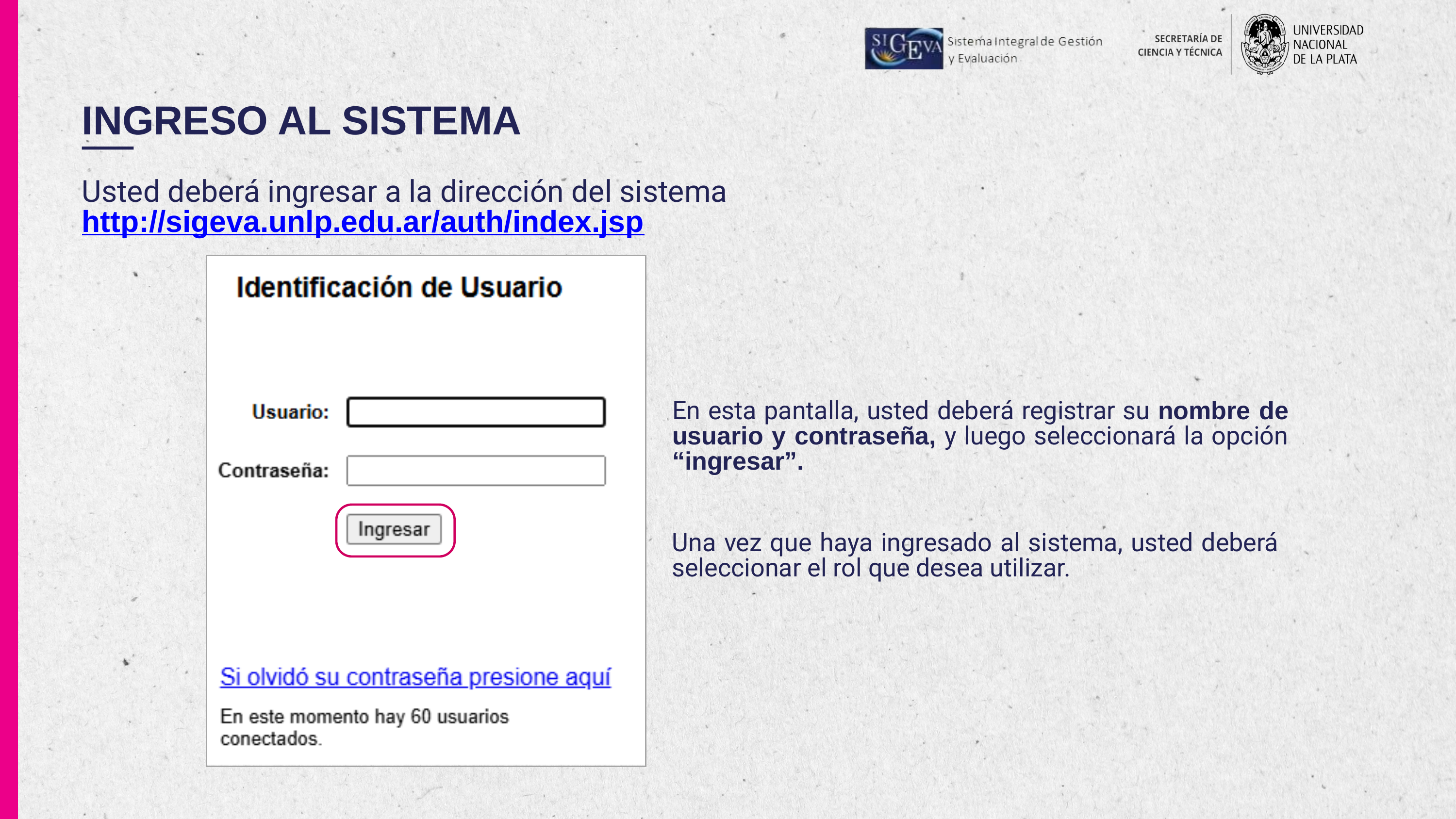

INGRESO AL SISTEMA

Usted deberá ingresar a la dirección del sistema http://sigeva.unlp.edu.ar/auth/index.jsp

En esta pantalla, usted deberá registrar su nombre de usuario y contraseña, y luego seleccionará la opción “ingresar”.
Una vez que haya ingresado al sistema, usted deberá seleccionar el rol que desea utilizar.